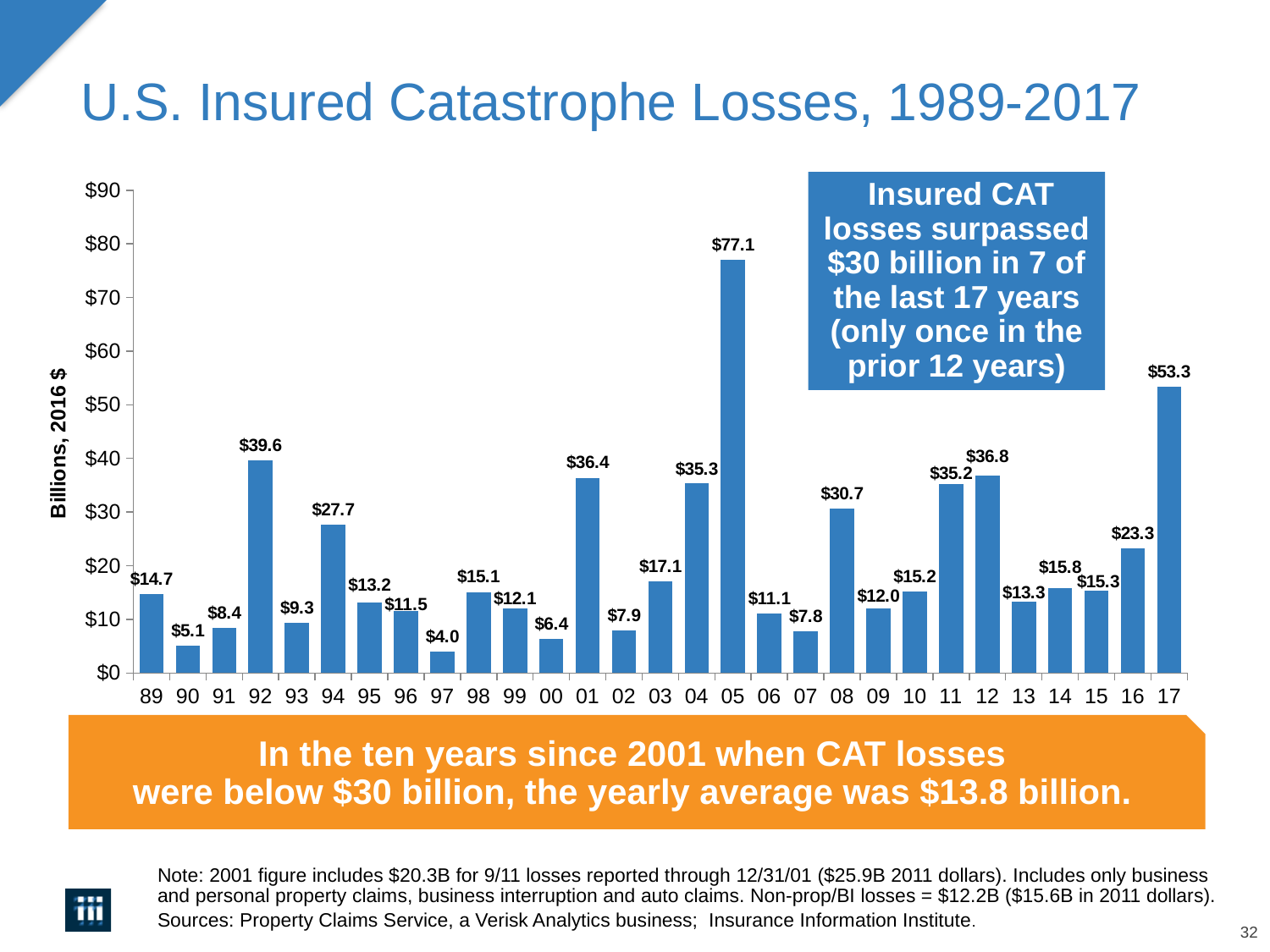

# U.S. Insured Catastrophe Losses, 1989-2017

### Chart

| Category | Costs ($000s) |
|---|---|
| 89 | 14.7 |
| 90 | 5.1 |
| 91 | 8.4 |
| 92 | 39.6 |
| 93 | 9.3 |
| 94 | 27.7 |
| 95 | 13.2 |
| 96 | 11.5 |
| 97 | 4.0 |
| 98 | 15.1 |
| 99 | 12.1 |
| 00 | 6.4 |
| 01 | 36.4 |
| 02 | 7.9 |
| 03 | 17.1 |
| 04 | 35.3 |
| 05 | 77.1 |
| 06 | 11.1 |
| 07 | 7.8 |
| 08 | 30.7 |
| 09 | 12.0 |
| 10 | 15.2 |
| 11 | 35.2 |
| 12 | 36.8 |
| 13 | 13.3 |
| 14 | 15.8 |
| 15 | 15.3 |
| 16 | 23.3 |
| 17 | 53.3 |
 Insured CAT losses surpassed $30 billion in 7 of the last 17 years (only once in the prior 12 years)
In the ten years since 2001 when CAT losses
were below $30 billion, the yearly average was $13.8 billion.

Note: 2001 figure includes $20.3B for 9/11 losses reported through 12/31/01 ($25.9B 2011 dollars). Includes only business and personal property claims, business interruption and auto claims. Non-prop/BI losses = $12.2B ($15.6B in 2011 dollars).
Sources: Property Claims Service, a Verisk Analytics business;  Insurance Information Institute.